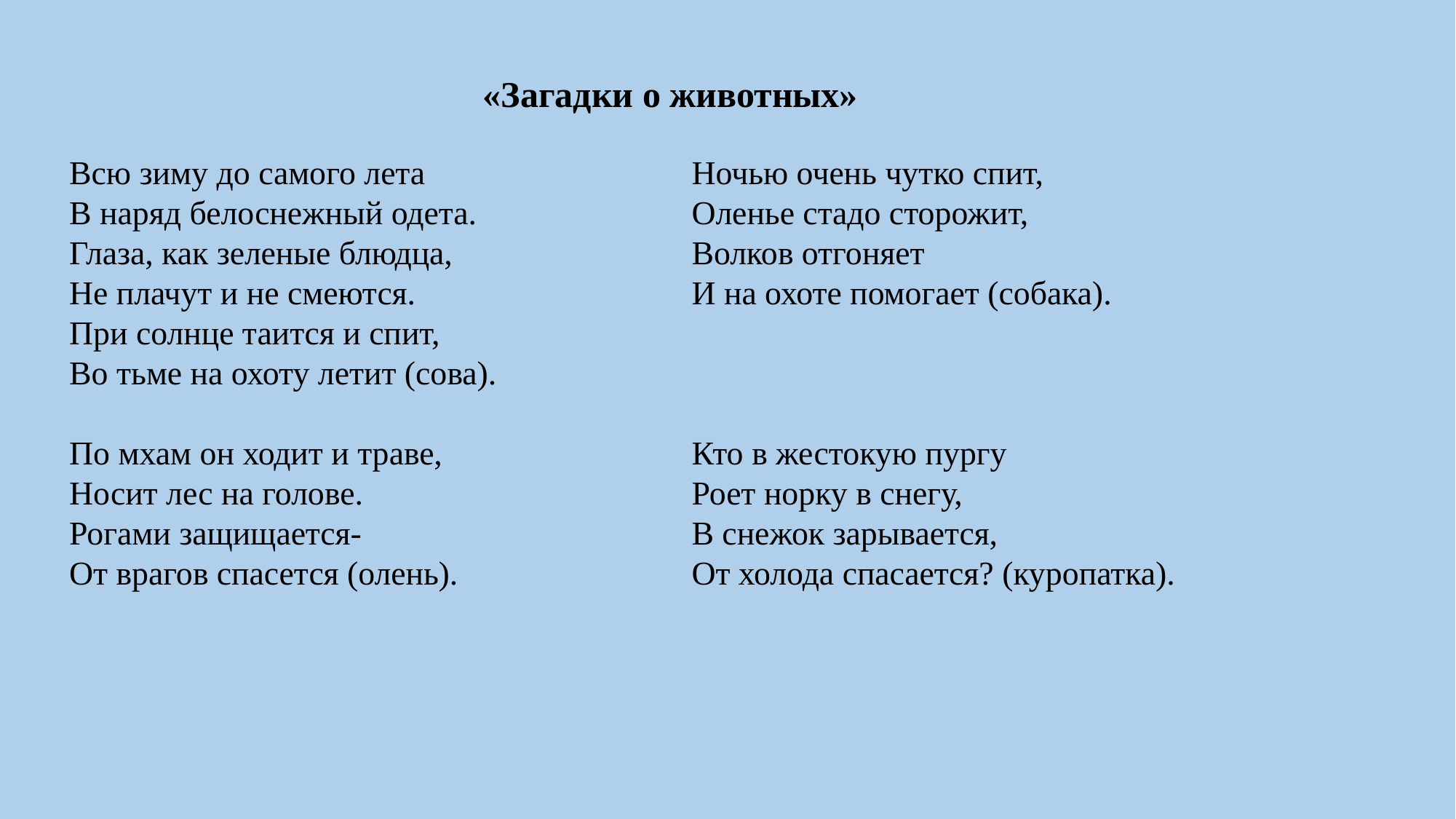

«Загадки о животных»
Всю зиму до самого лета
В наряд белоснежный одета.
Глаза, как зеленые блюдца,
Не плачут и не смеются.
При солнце таится и спит,
Во тьме на охоту летит (сова).

По мхам он ходит и траве,
Носит лес на голове.
Рогами защищается-
От врагов спасется (олень).

Ночью очень чутко спит,
Оленье стадо сторожит,
Волков отгоняет
И на охоте помогает (собака).

Кто в жестокую пургу
Роет норку в снегу,
В снежок зарывается,
От холода спасается? (куропатка).